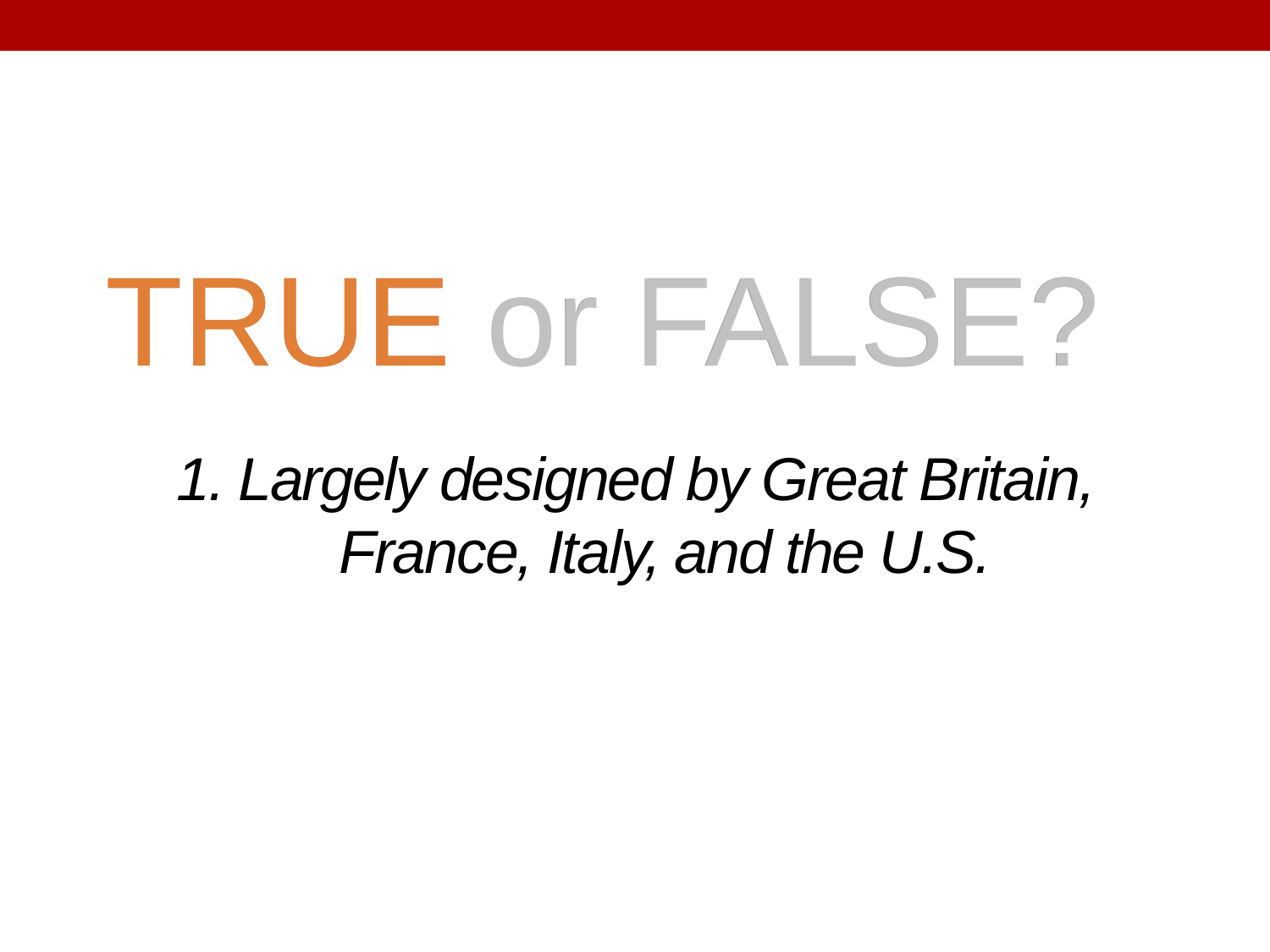

# 1. Largely designed by Great Britain, France, Italy, and the U.S.